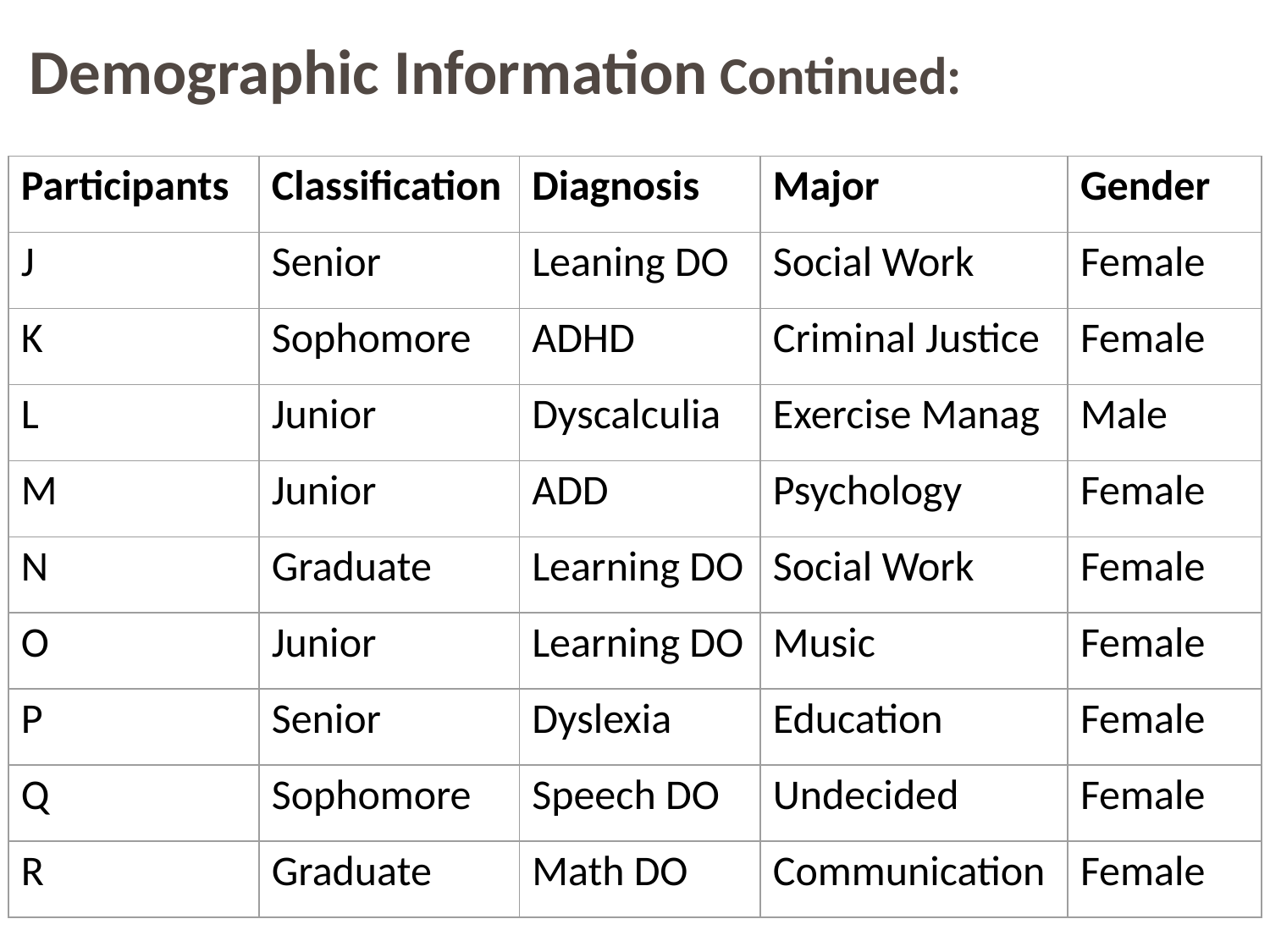

# Demographic Information Continued:
| Participants | Classification | Diagnosis | Major | Gender |
| --- | --- | --- | --- | --- |
| J | Senior | Leaning DO | Social Work | Female |
| K | Sophomore | ADHD | Criminal Justice | Female |
| L | Junior | Dyscalculia | Exercise Manag | Male |
| M | Junior | ADD | Psychology | Female |
| N | Graduate | Learning DO | Social Work | Female |
| O | Junior | Learning DO | Music | Female |
| P | Senior | Dyslexia | Education | Female |
| Q | Sophomore | Speech DO | Undecided | Female |
| R | Graduate | Math DO | Communication | Female |